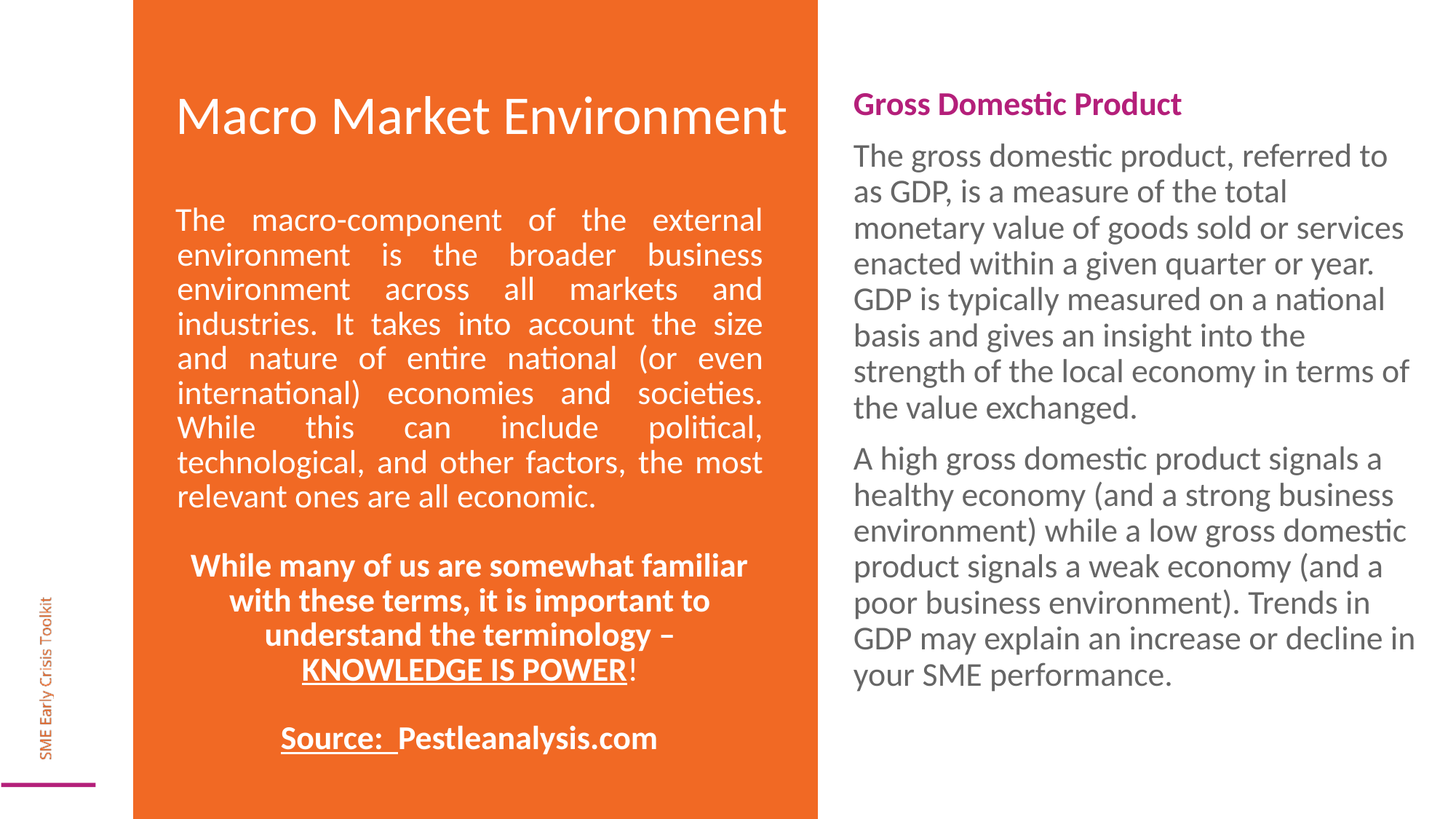

Macro Market Environment

Gross Domestic Product
The gross domestic product, referred to as GDP, is a measure of the total monetary value of goods sold or services enacted within a given quarter or year. GDP is typically measured on a national basis and gives an insight into the strength of the local economy in terms of the value exchanged.
A high gross domestic product signals a healthy economy (and a strong business environment) while a low gross domestic product signals a weak economy (and a poor business environment). Trends in GDP may explain an increase or decline in your SME performance.

The macro-component of the external environment is the broader business environment across all markets and industries. It takes into account the size and nature of entire national (or even international) economies and societies. While this can include political, technological, and other factors, the most relevant ones are all economic.

While many of us are somewhat familiar with these terms, it is important to understand the terminology – KNOWLEDGE IS POWER!

Source:  Pestleanalysis.com